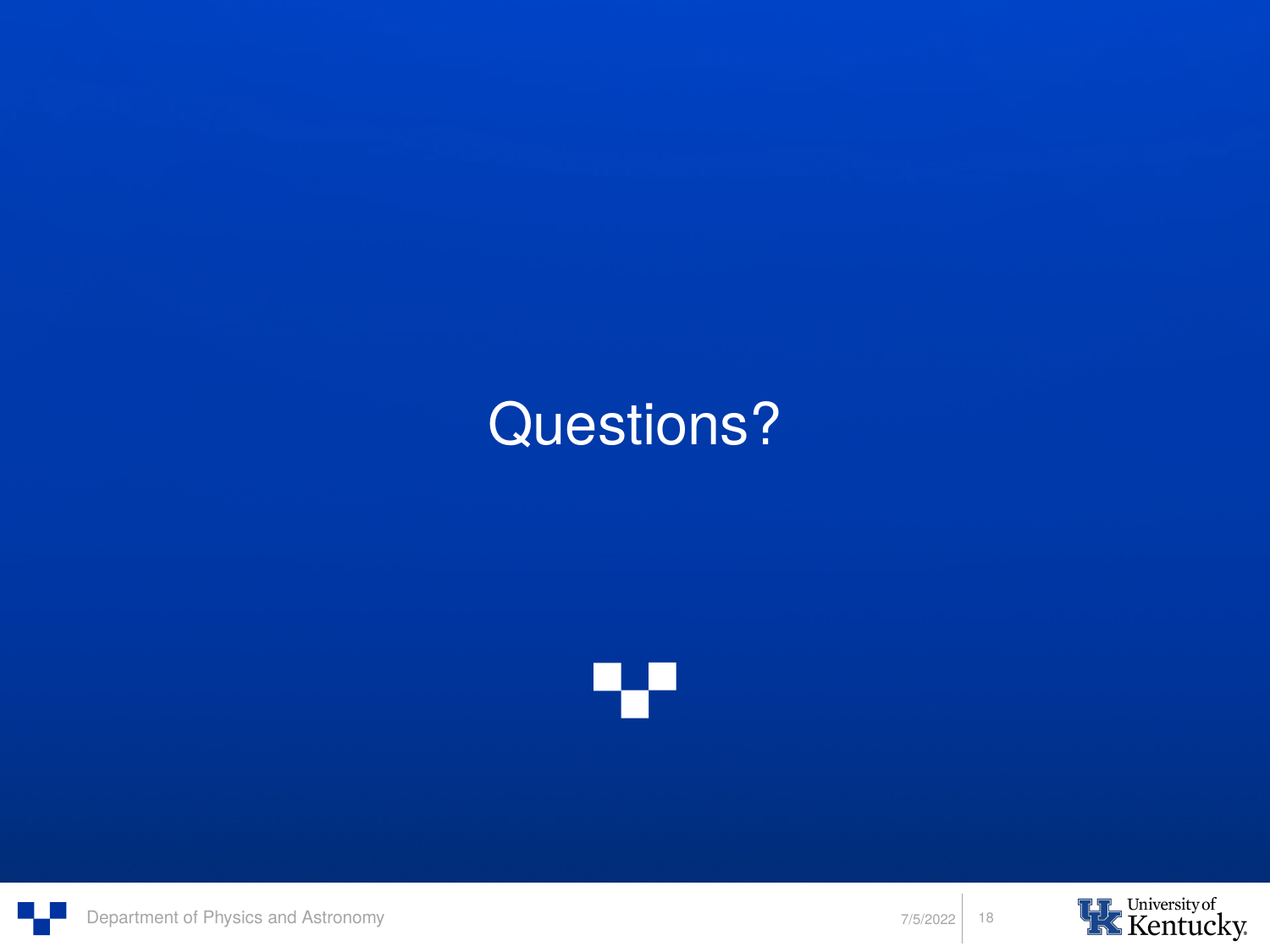

# Questions?
7/5/2022
18
Department of Physics and Astronomy